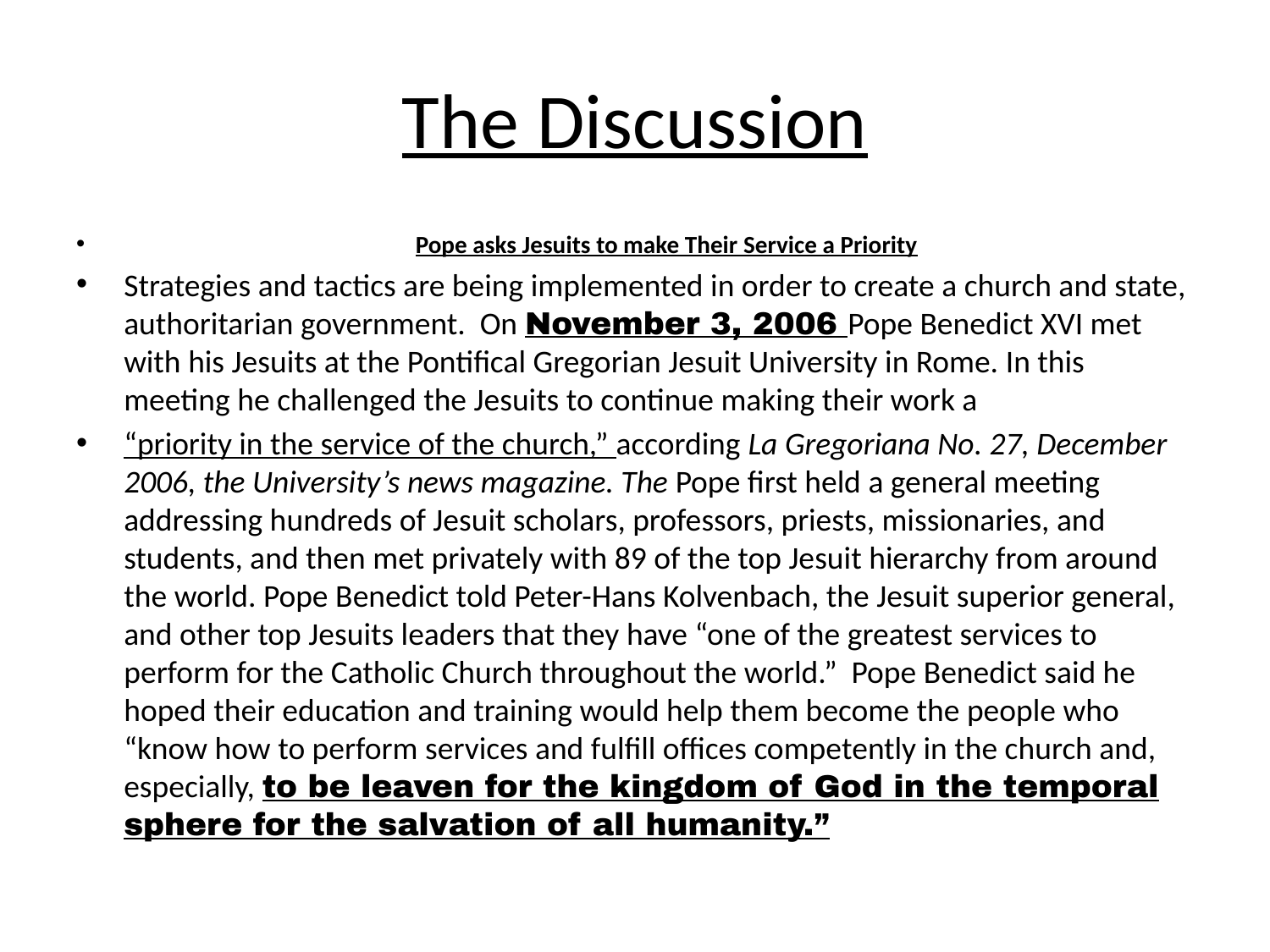

# The Discussion
                                                     Pope asks Jesuits to make Their Service a Priority
Strategies and tactics are being implemented in order to create a church and state, authoritarian government.  On November 3, 2006 Pope Benedict XVI met with his Jesuits at the Pontifical Gregorian Jesuit University in Rome. In this meeting he challenged the Jesuits to continue making their work a
“priority in the service of the church,” according La Gregoriana No. 27, December 2006, the University’s news magazine. The Pope first held a general meeting addressing hundreds of Jesuit scholars, professors, priests, missionaries, and students, and then met privately with 89 of the top Jesuit hierarchy from around the world. Pope Benedict told Peter-Hans Kolvenbach, the Jesuit superior general, and other top Jesuits leaders that they have “one of the greatest services to perform for the Catholic Church throughout the world.”  Pope Benedict said he hoped their education and training would help them become the people who “know how to perform services and fulfill offices competently in the church and, especially, to be leaven for the kingdom of God in the temporal sphere for the salvation of all humanity.”